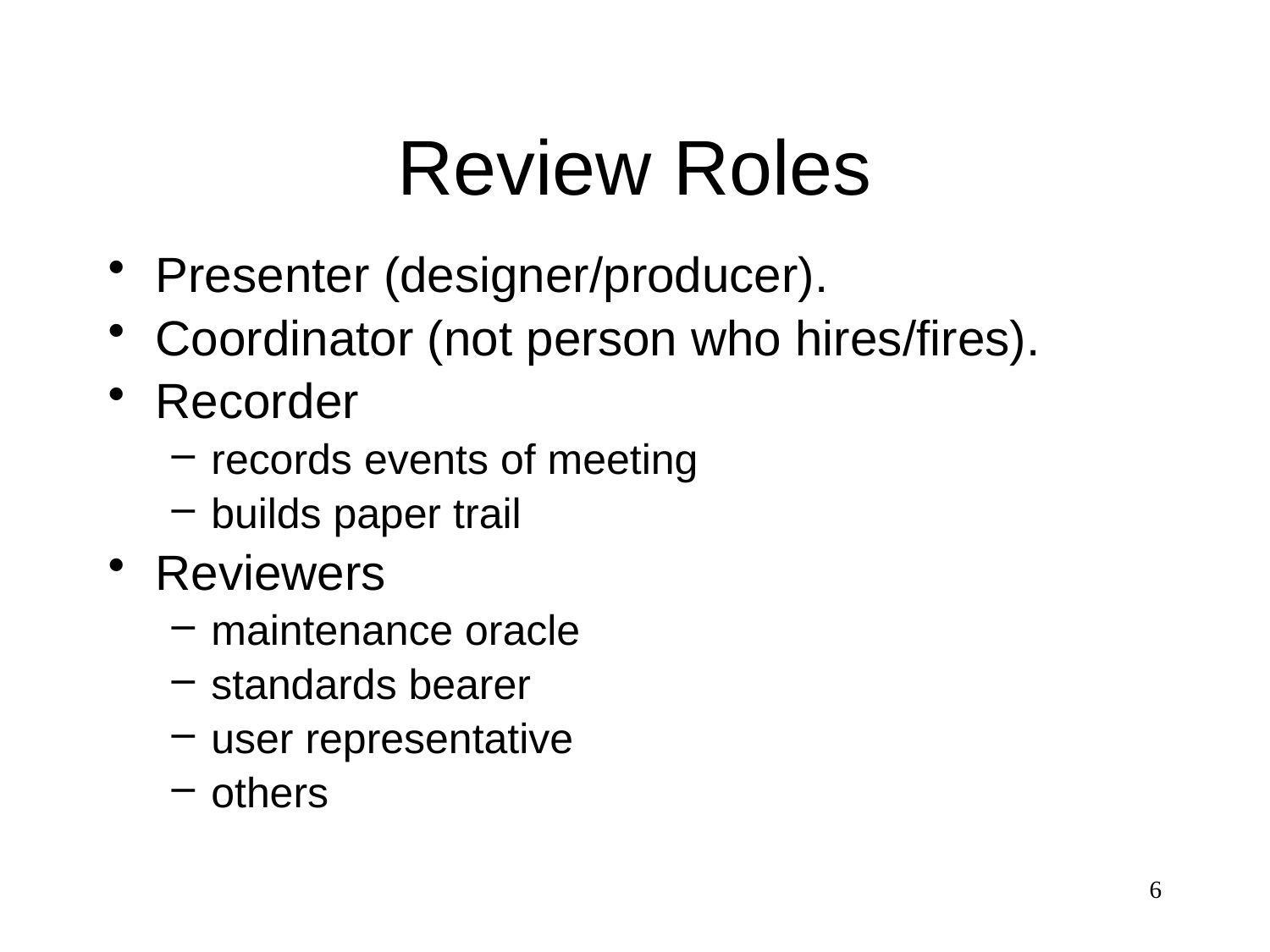

# Review Roles
Presenter (designer/producer).
Coordinator (not person who hires/fires).
Recorder
records events of meeting
builds paper trail
Reviewers
maintenance oracle
standards bearer
user representative
others
6